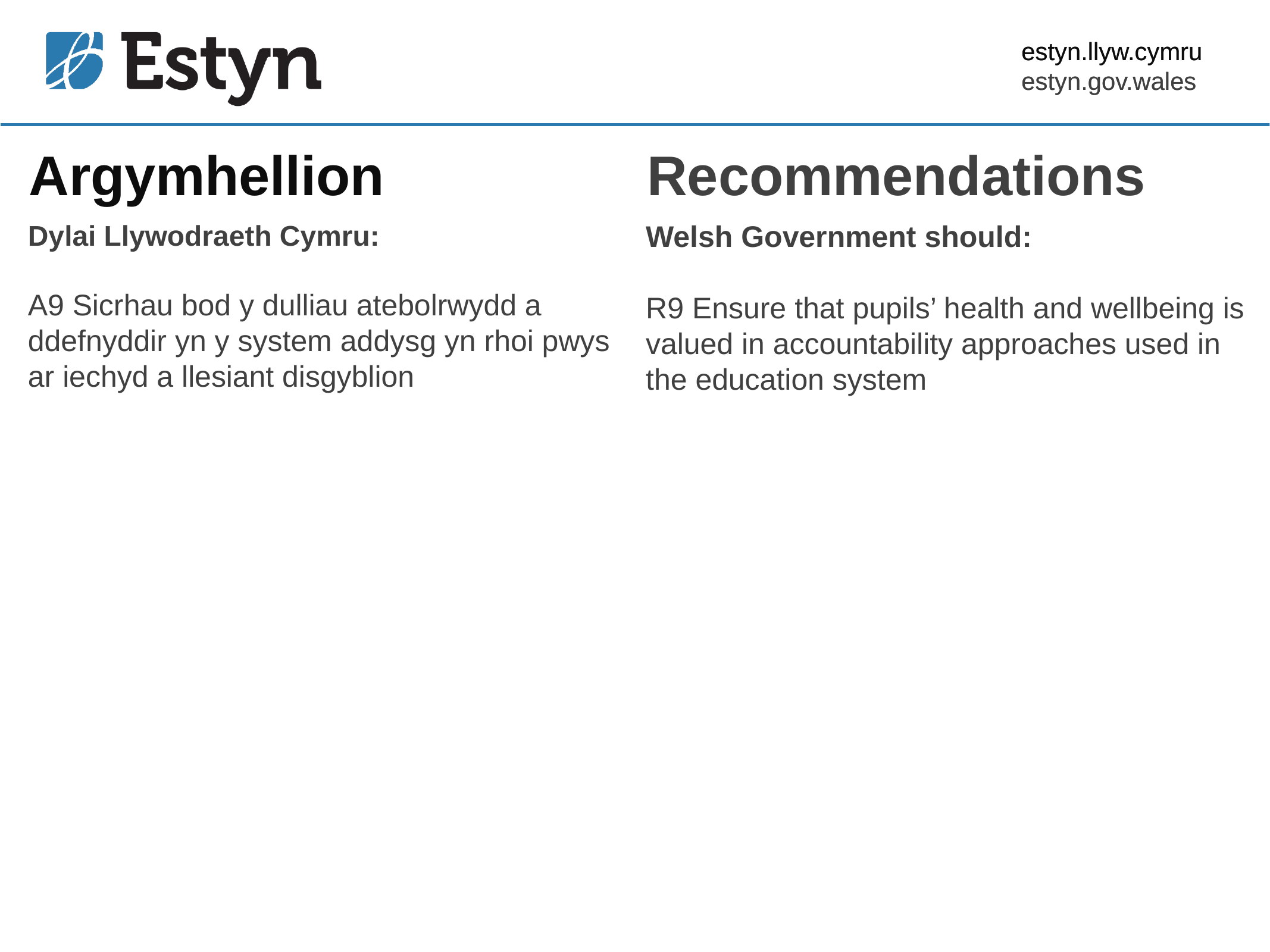

Argymhellion
Recommendations
Dylai Llywodraeth Cymru:

A9 Sicrhau bod y dulliau atebolrwydd a ddefnyddir yn y system addysg yn rhoi pwys ar iechyd a llesiant disgyblion

Welsh Government should:

R9 Ensure that pupils’ health and wellbeing is valued in accountability approaches used in the education system